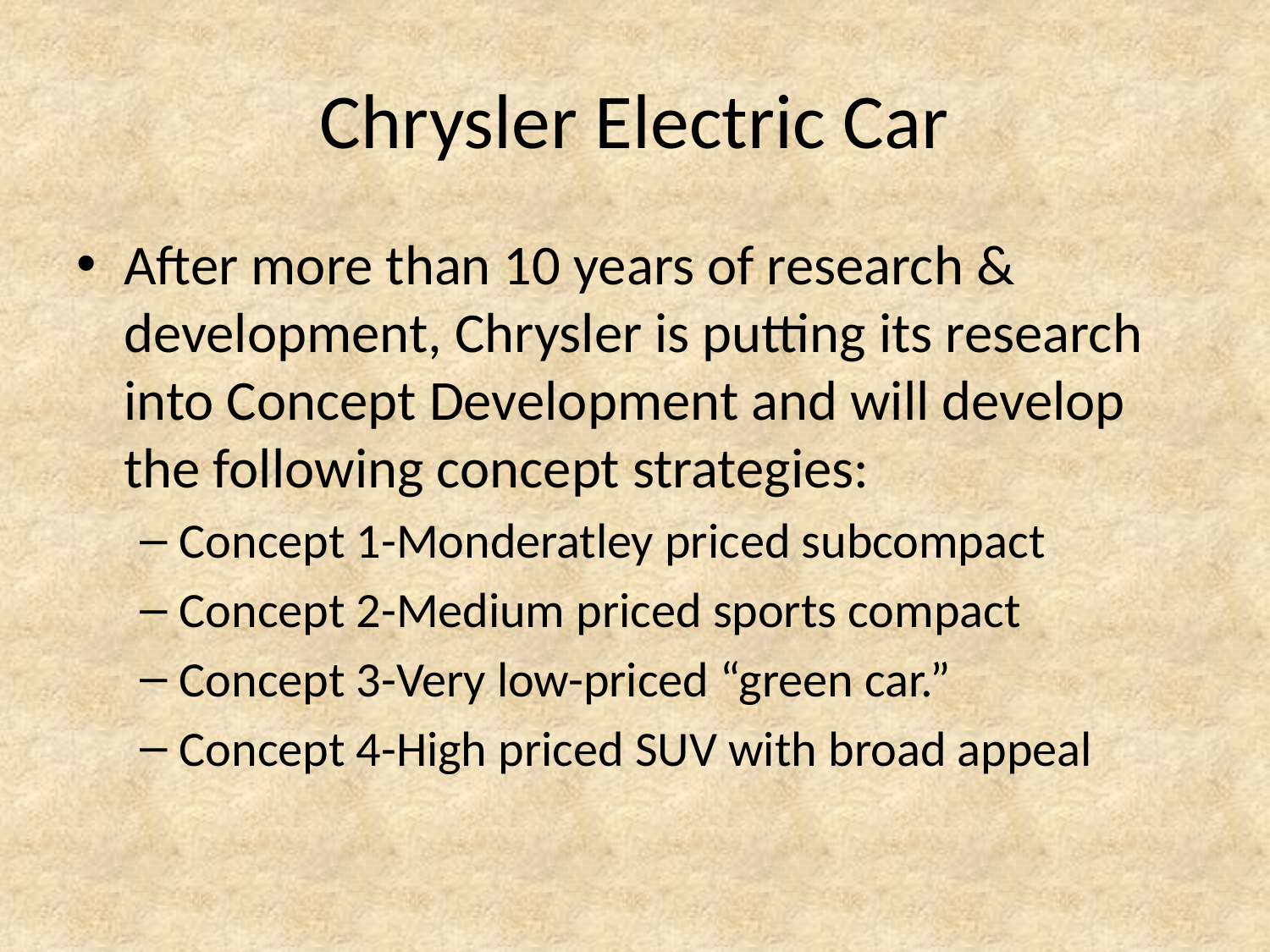

# Chrysler Electric Car
After more than 10 years of research & development, Chrysler is putting its research into Concept Development and will develop the following concept strategies:
Concept 1-Monderatley priced subcompact
Concept 2-Medium priced sports compact
Concept 3-Very low-priced “green car.”
Concept 4-High priced SUV with broad appeal